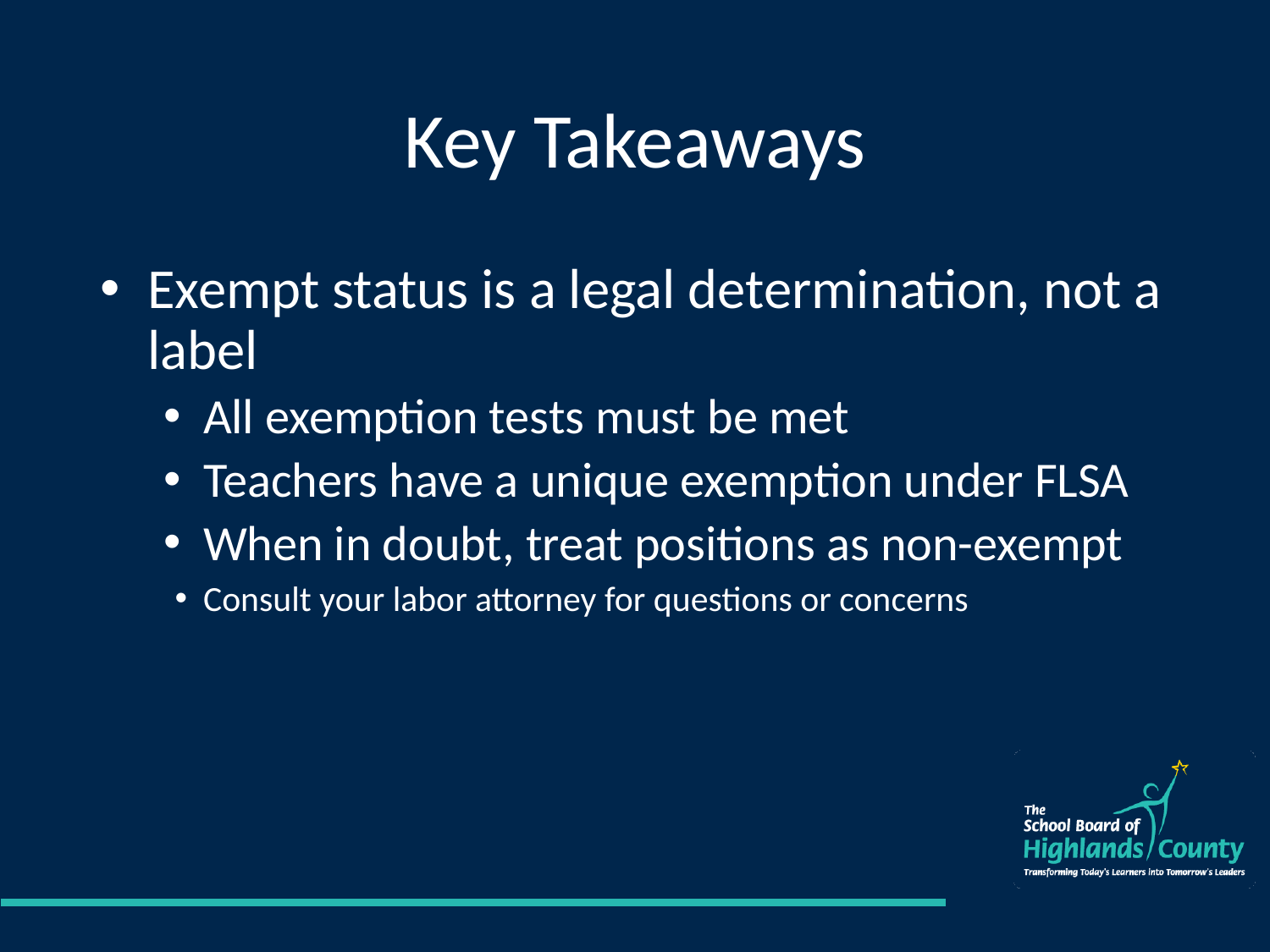

# Key Takeaways
Exempt status is a legal determination, not a label
All exemption tests must be met
Teachers have a unique exemption under FLSA
When in doubt, treat positions as non-exempt
Consult your labor attorney for questions or concerns